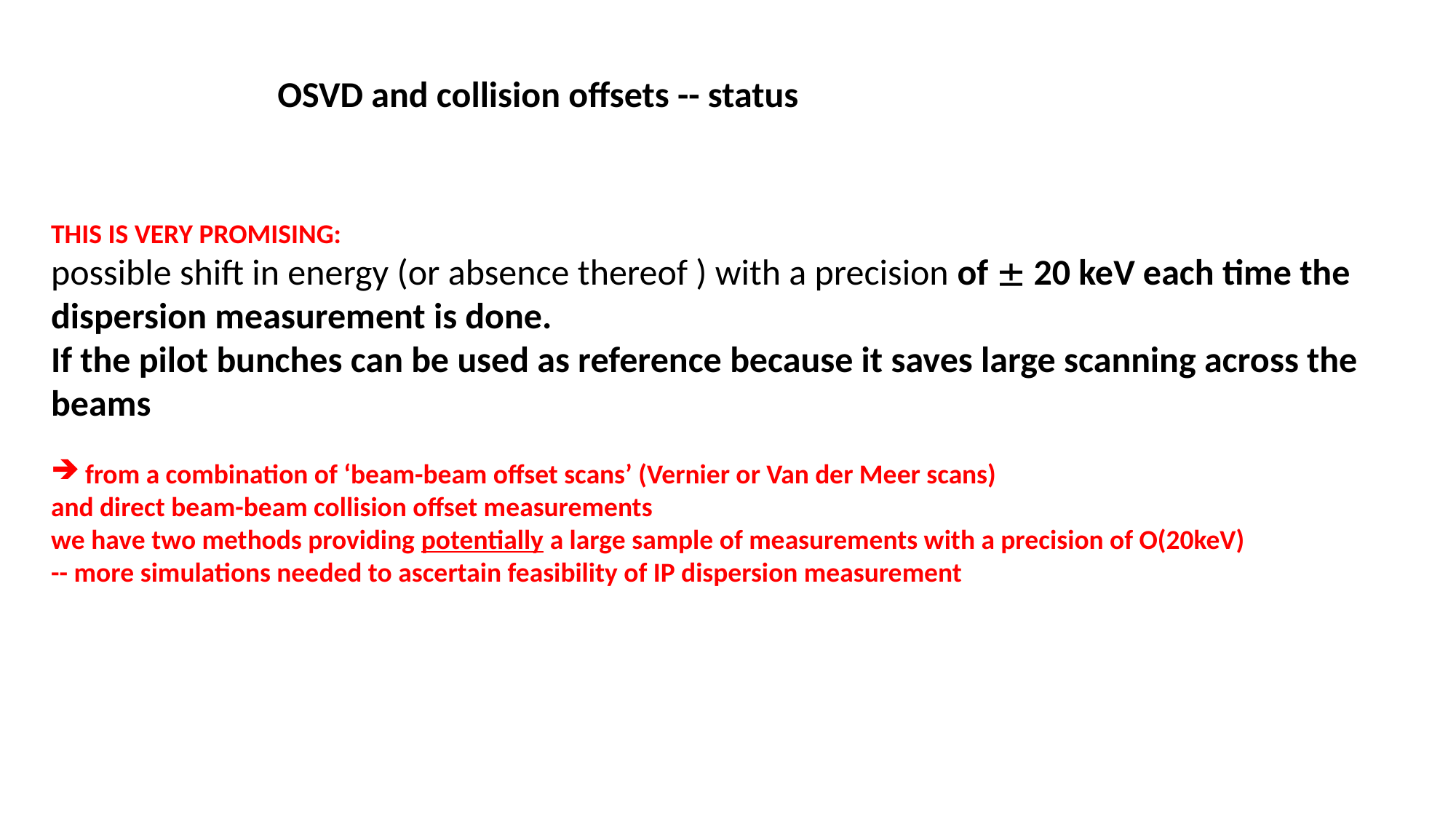

OSVD and collision offsets -- status

THIS IS VERY PROMISING:
possible shift in energy (or absence thereof ) with a precision of ± 20 keV each time the dispersion measurement is done.
If the pilot bunches can be used as reference because it saves large scanning across the beams

from a combination of ‘beam-beam offset scans’ (Vernier or Van der Meer scans)
and direct beam-beam collision offset measurements
we have two methods providing potentially a large sample of measurements with a precision of O(20keV)
-- more simulations needed to ascertain feasibility of IP dispersion measurement